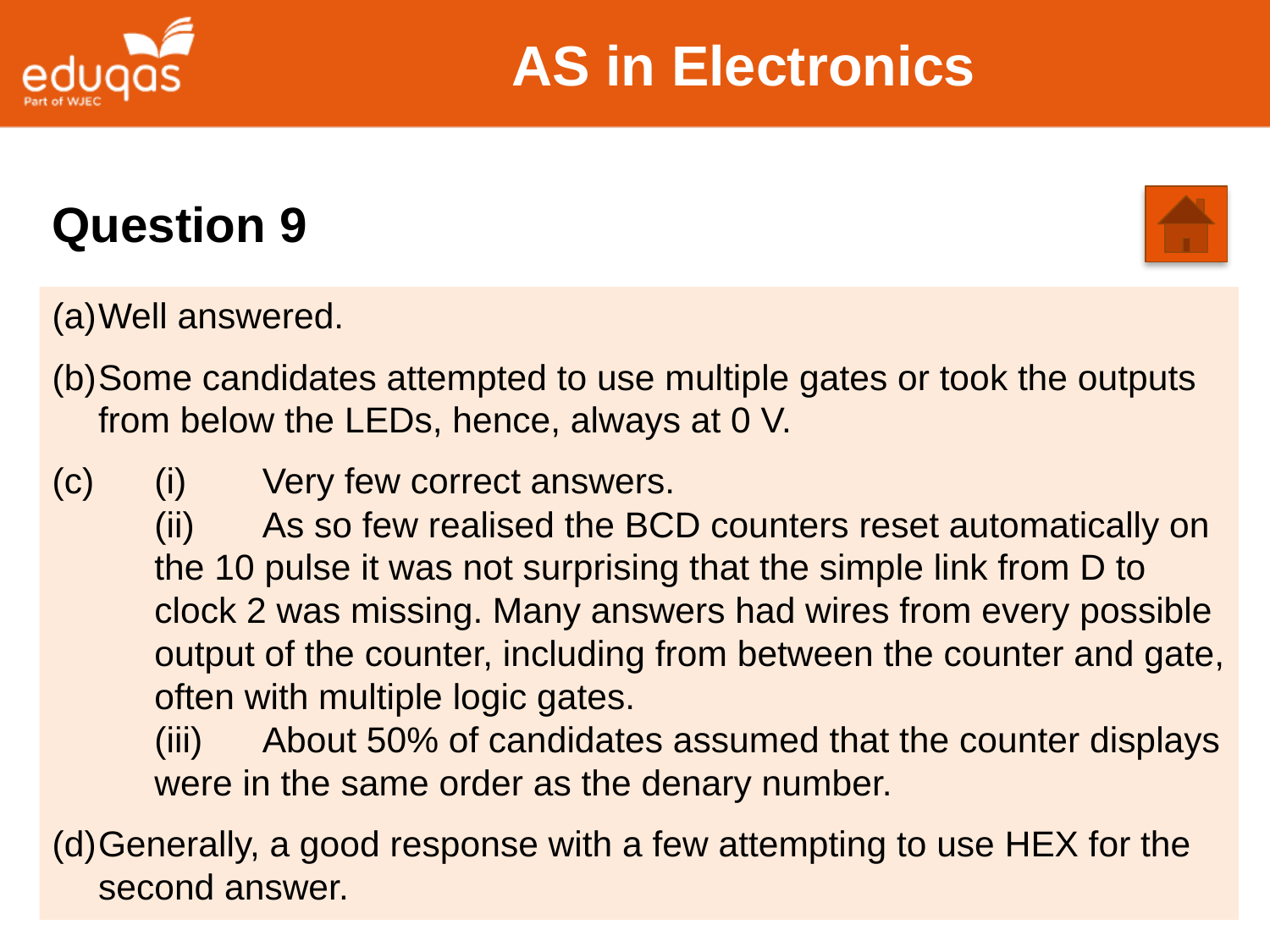

# AS in Electronics
Question 9

(a)	Well answered.
(b)	Some candidates attempted to use multiple gates or took the outputs from below the LEDs, hence, always at 0 V.
(c)	(i)	Very few correct answers.
 	(ii)	As so few realised the BCD counters reset automatically on the 10 pulse it was not surprising that the simple link from D to clock 2 was missing. Many answers had wires from every possible output of the counter, including from between the counter and gate, often with multiple logic gates.
 	(iii)	About 50% of candidates assumed that the counter displays were in the same order as the denary number.
(d)	Generally, a good response with a few attempting to use HEX for the second answer.